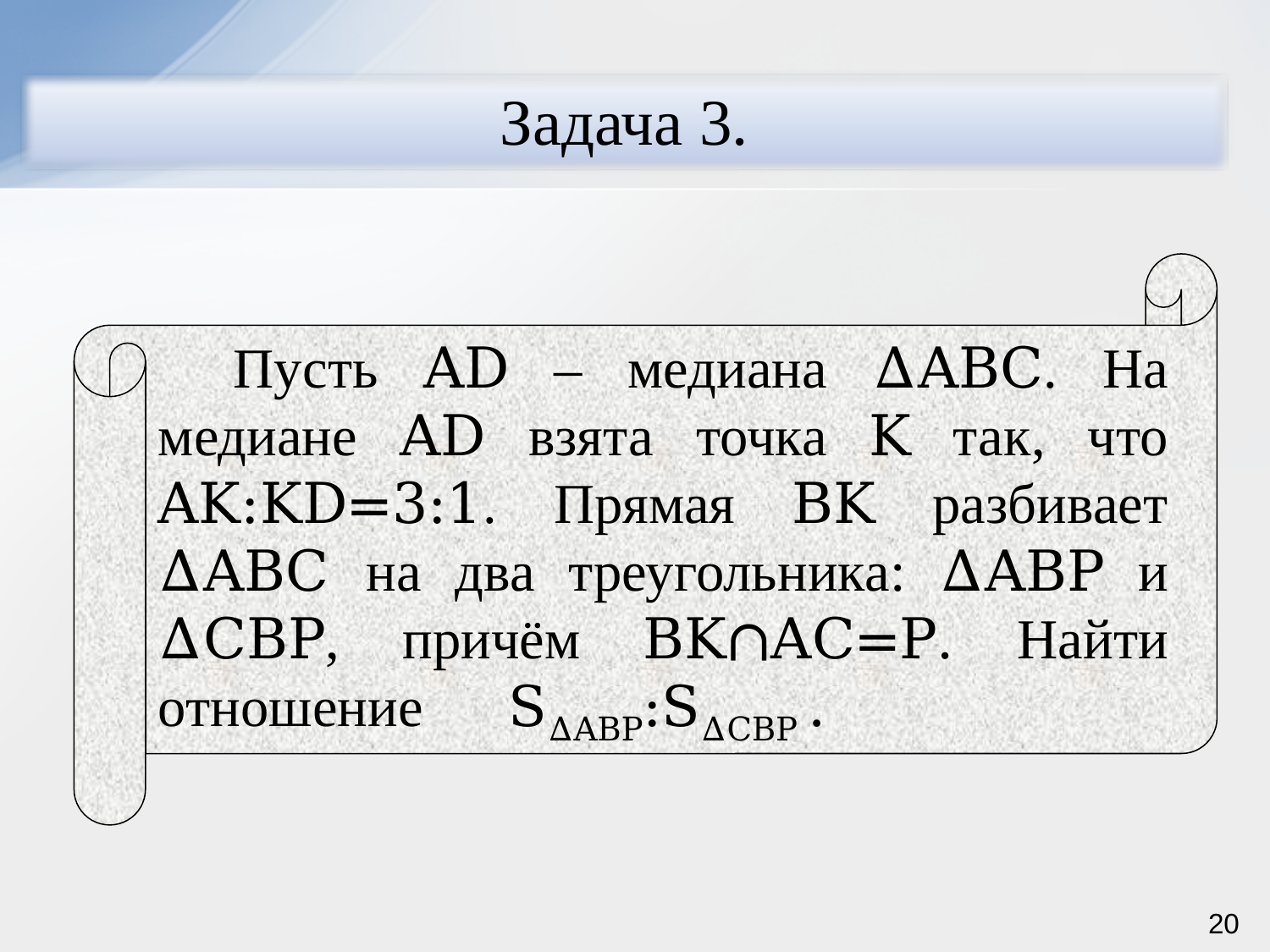

Задача 3.

Пусть AD – медиана ∆ABC. На медиане AD взята точка K так, что AK:KD=3:1. Прямая BK разбивает ∆ABC на два треугольника: ∆ABP и ∆CBP, причём BK∩AC=P. Найти отношение      S∆ABP:S∆CBP .
20